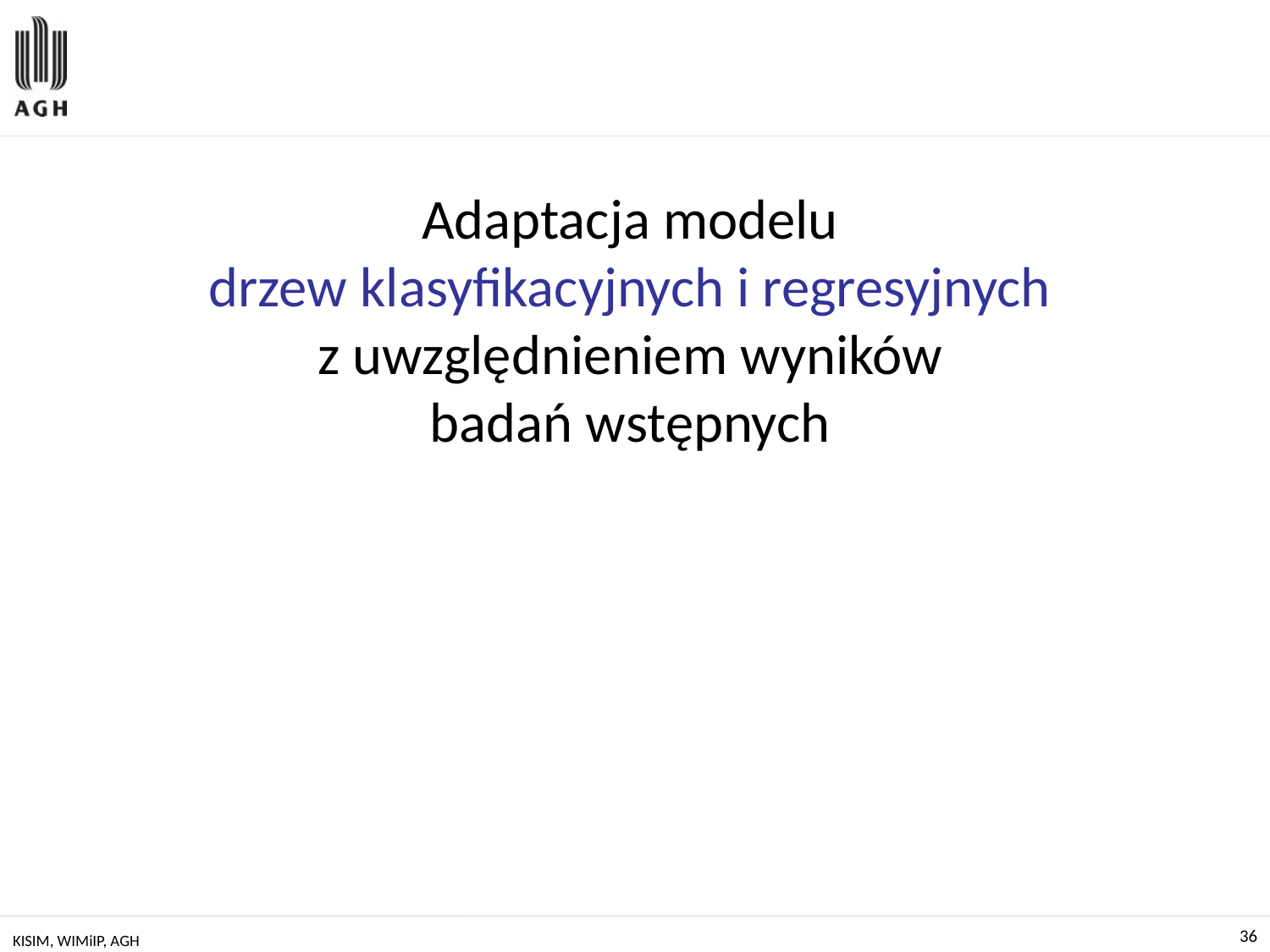

Adaptacja modelu
drzew klasyfikacyjnych i regresyjnych
z uwzględnieniem wyników
badań wstępnych
KISIM, WIMiIP, AGH